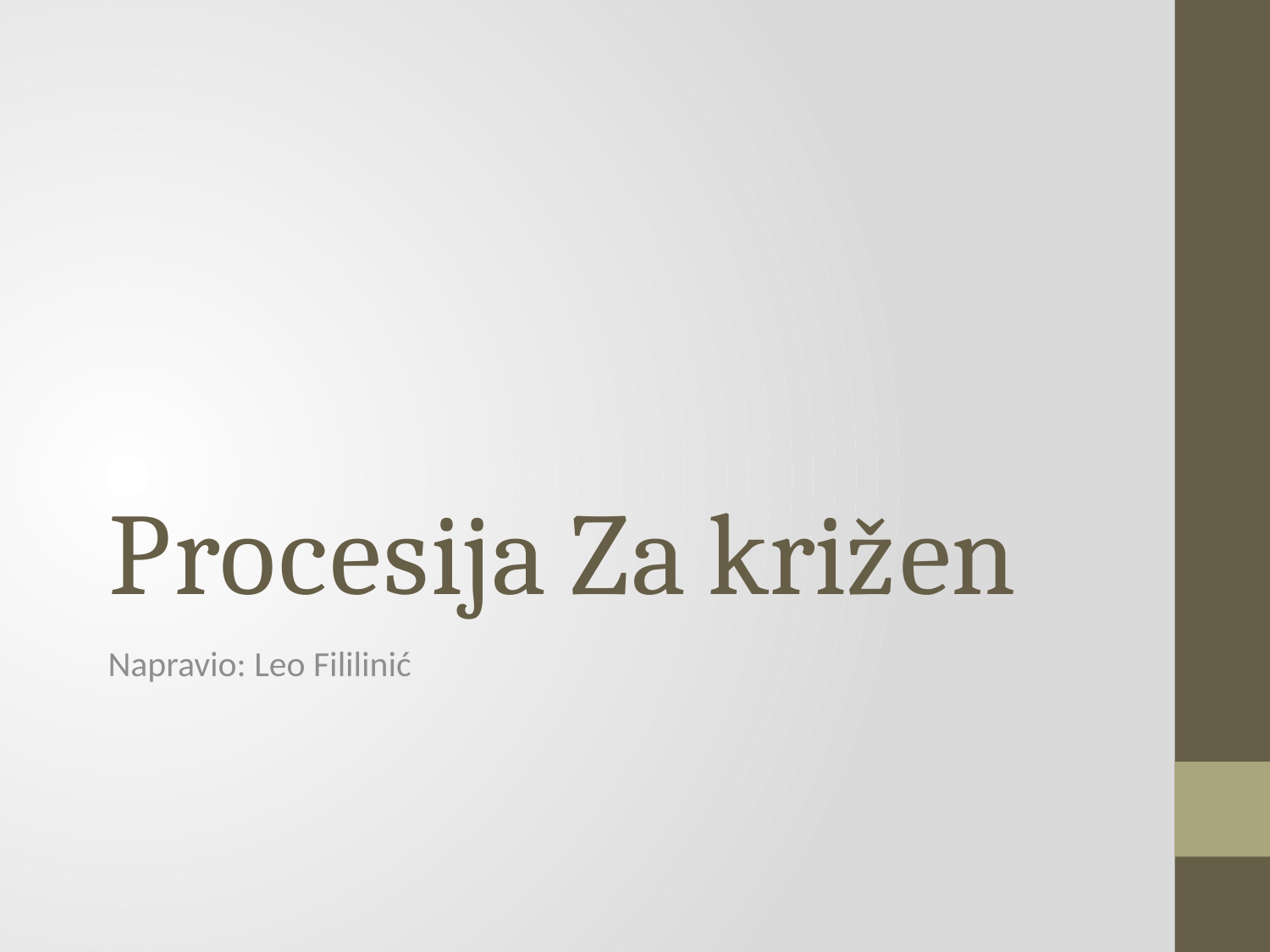

# Procesija Za križen
Napravio: Leo Fililinić